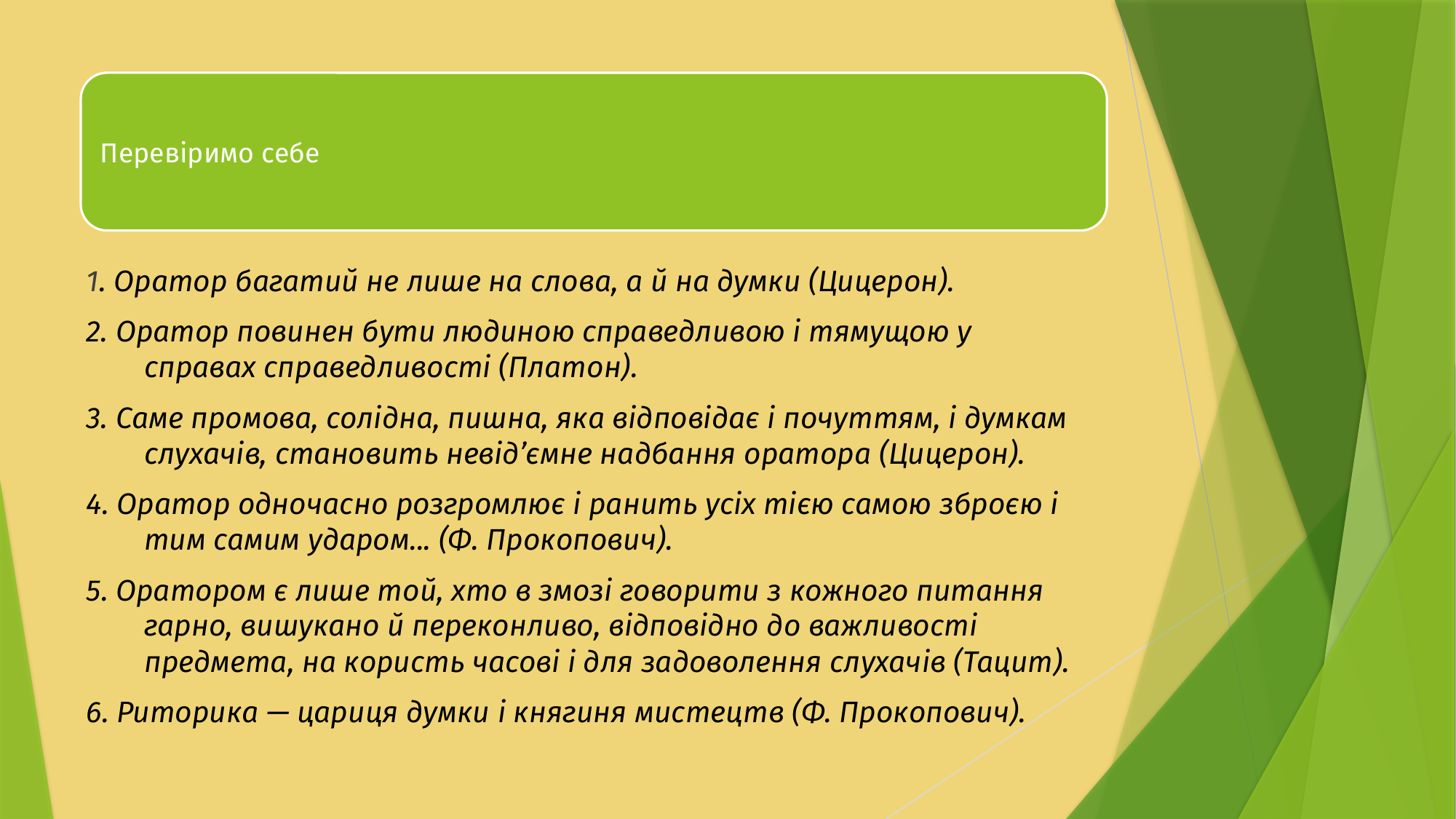

Перевіримо себе
1. Оратор багатий не лише на слова, а й на думки (Цицерон).
2. Оратор повинен бути людиною справедливою і тямущою у справах справедливості (Платон).
3. Саме промова, солідна, пишна, яка відповідає і почуттям, і думкам слухачів, становить невід’ємне надбання оратора (Цицерон).
4. Оратор одночасно розгромлює і ранить усіх тією самою зброєю і тим самим ударом... (Ф. Прокопович).
5. Оратором є лише той, хто в змозі говорити з кожного питання гарно, вишукано й переконливо, відповідно до важливості предмета, на користь часові і для задоволення слухачів (Тацит).
6. Риторика — цариця думки і княгиня мистецтв (Ф. Прокопович).